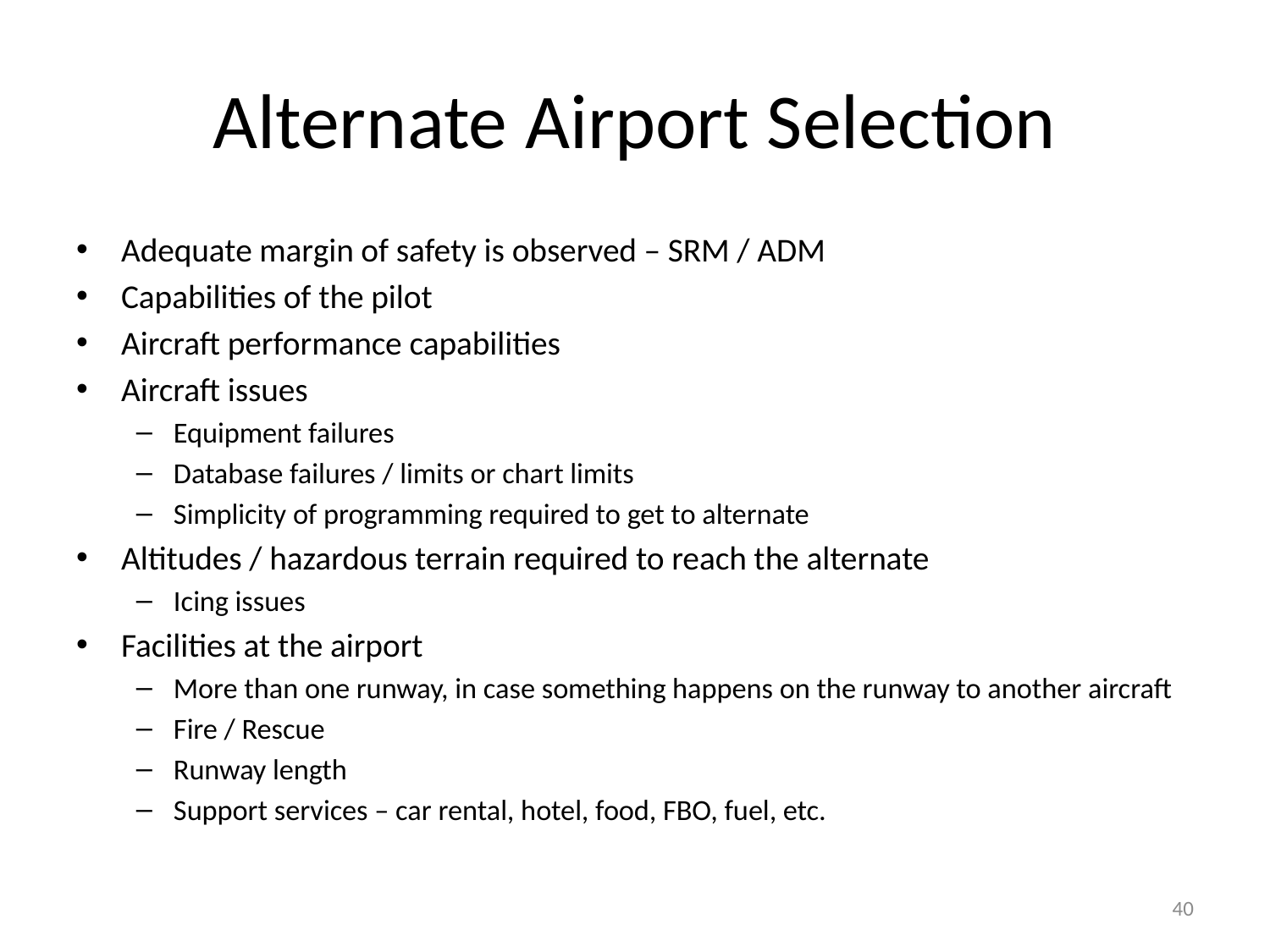

# Alternate Airport Selection
Adequate margin of safety is observed – SRM / ADM
Capabilities of the pilot
Aircraft performance capabilities
Aircraft issues
Equipment failures
Database failures / limits or chart limits
Simplicity of programming required to get to alternate
Altitudes / hazardous terrain required to reach the alternate
Icing issues
Facilities at the airport
More than one runway, in case something happens on the runway to another aircraft
Fire / Rescue
Runway length
Support services – car rental, hotel, food, FBO, fuel, etc.

40